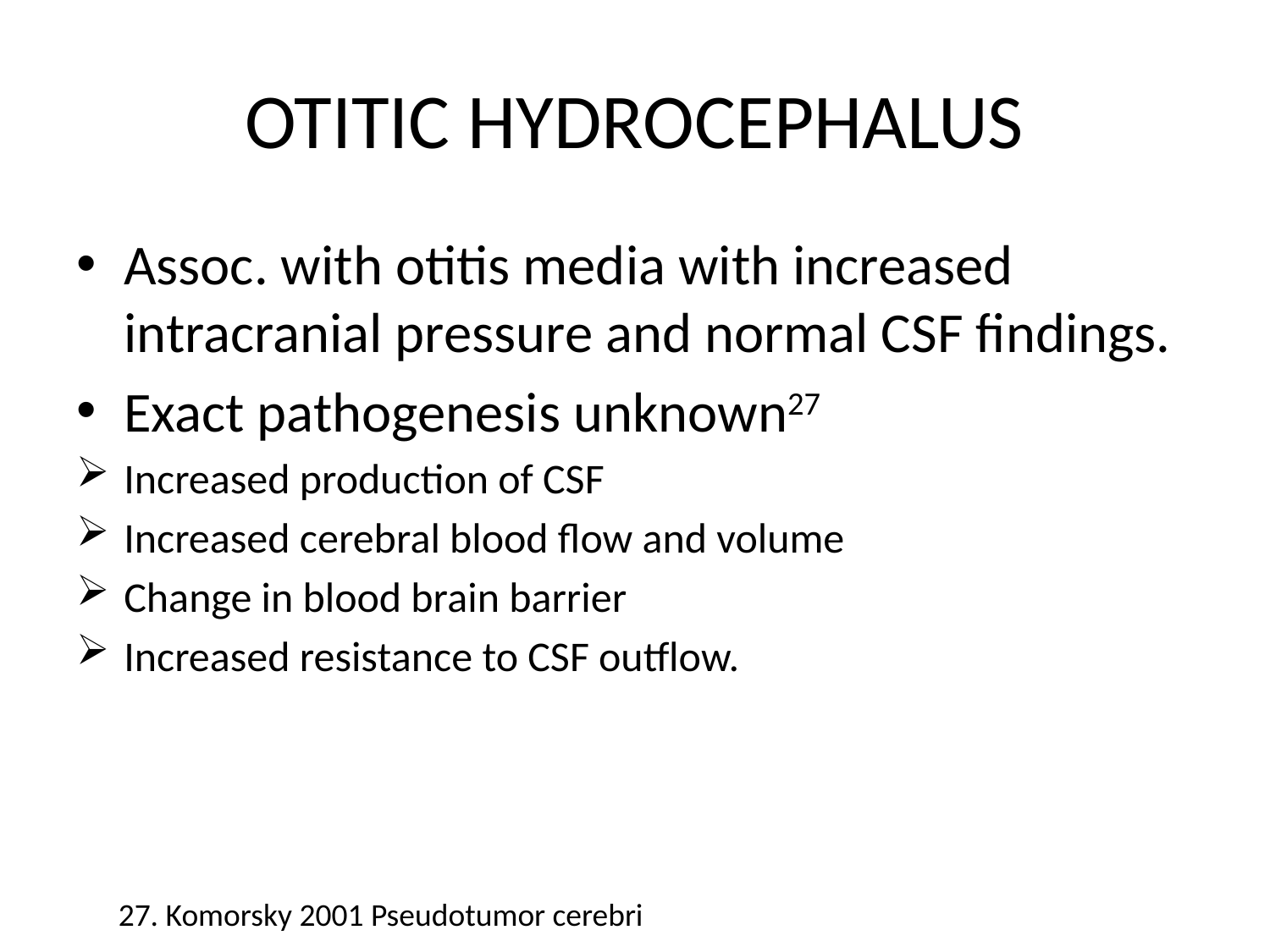

# OTITIC HYDROCEPHALUS
Assoc. with otitis media with increased intracranial pressure and normal CSF findings.
Exact pathogenesis unknown27
Increased production of CSF
Increased cerebral blood flow and volume
Change in blood brain barrier
Increased resistance to CSF outflow.
27. Komorsky 2001 Pseudotumor cerebri